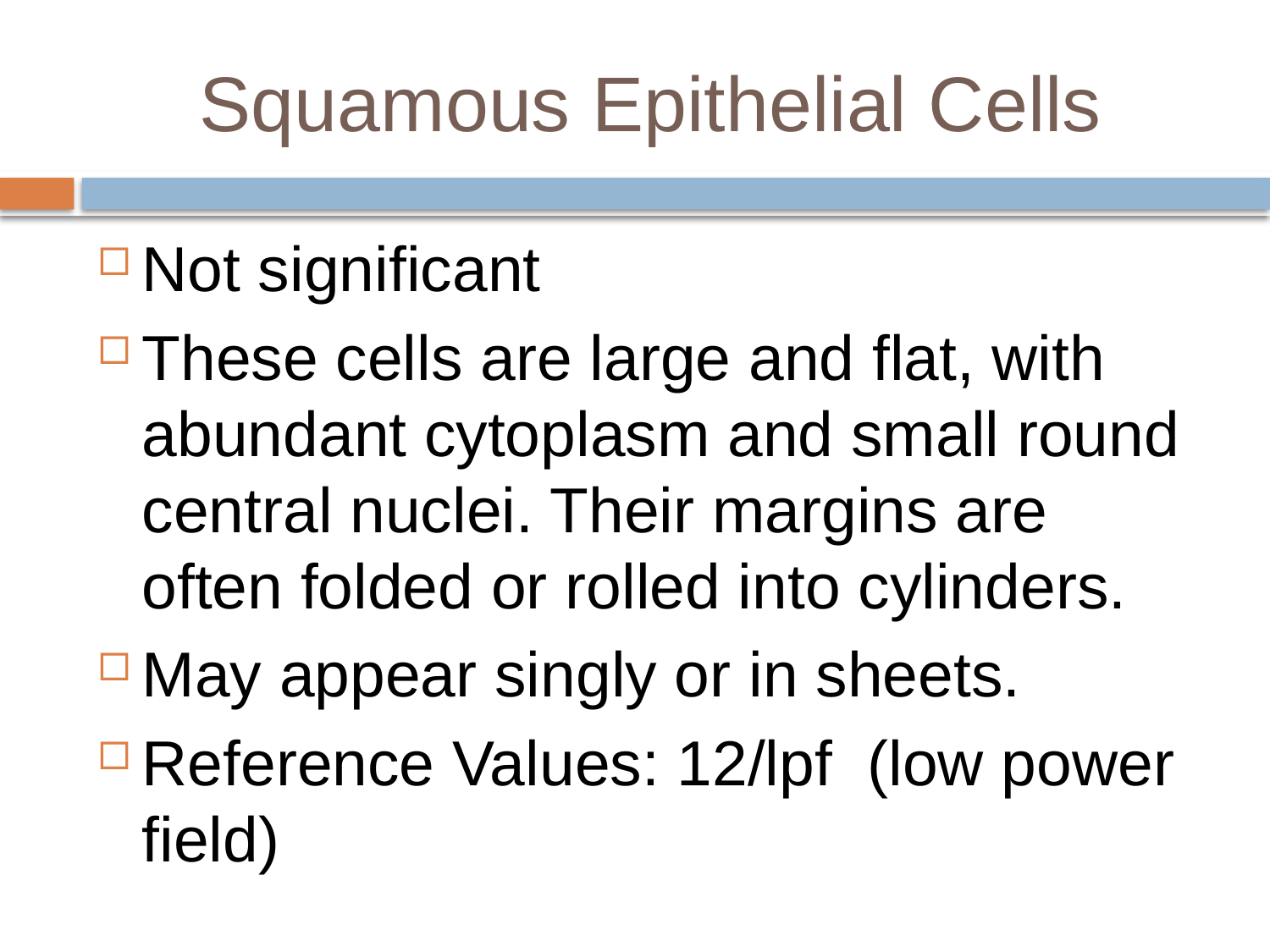

# Squamous Epithelial Cells
Not significant
These cells are large and flat, with abundant cytoplasm and small round central nuclei. Their margins are often folded or rolled into cylinders.
May appear singly or in sheets.
Reference Values: 12/lpf  (low power field)